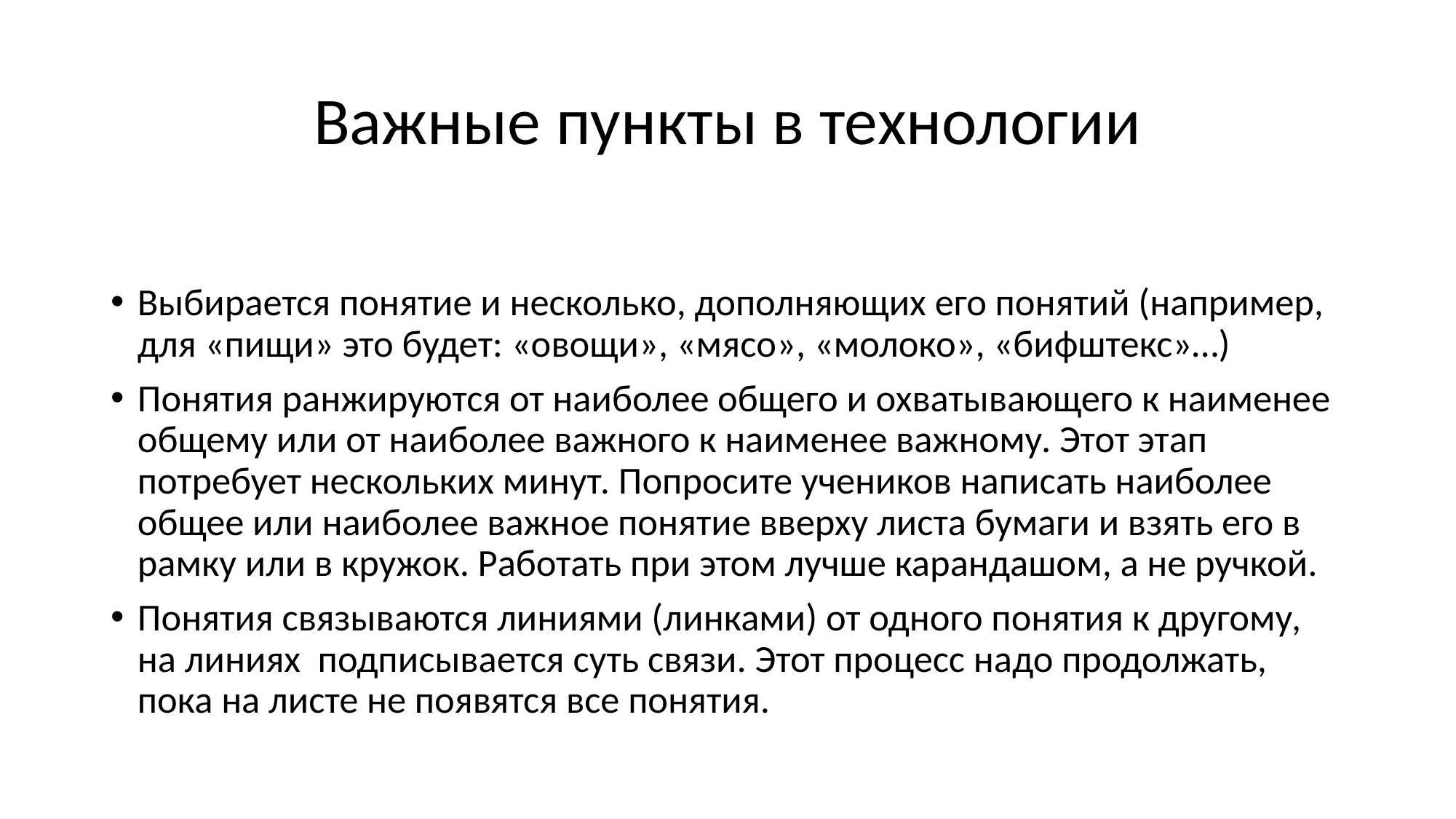

# Важные пункты в технологии

Выбирается понятие и несколько, дополняющих его понятий (например, для «пищи» это будет: «овощи», «мясо», «молоко», «бифштекс»…)
Понятия ранжируются от наиболее общего и охватывающего к наименее общему или от наиболее важного к наименее важному. Этот этап потребует нескольких минут. Попросите учеников написать наиболее общее или наиболее важное понятие вверху листа бумаги и взять его в рамку или в кружок. Работать при этом лучше карандашом, а не ручкой.
Понятия связываются линиями (линками) от одного понятия к другому, на линиях  подписывается суть связи. Этот процесс надо продолжать, пока на листе не появятся все понятия.